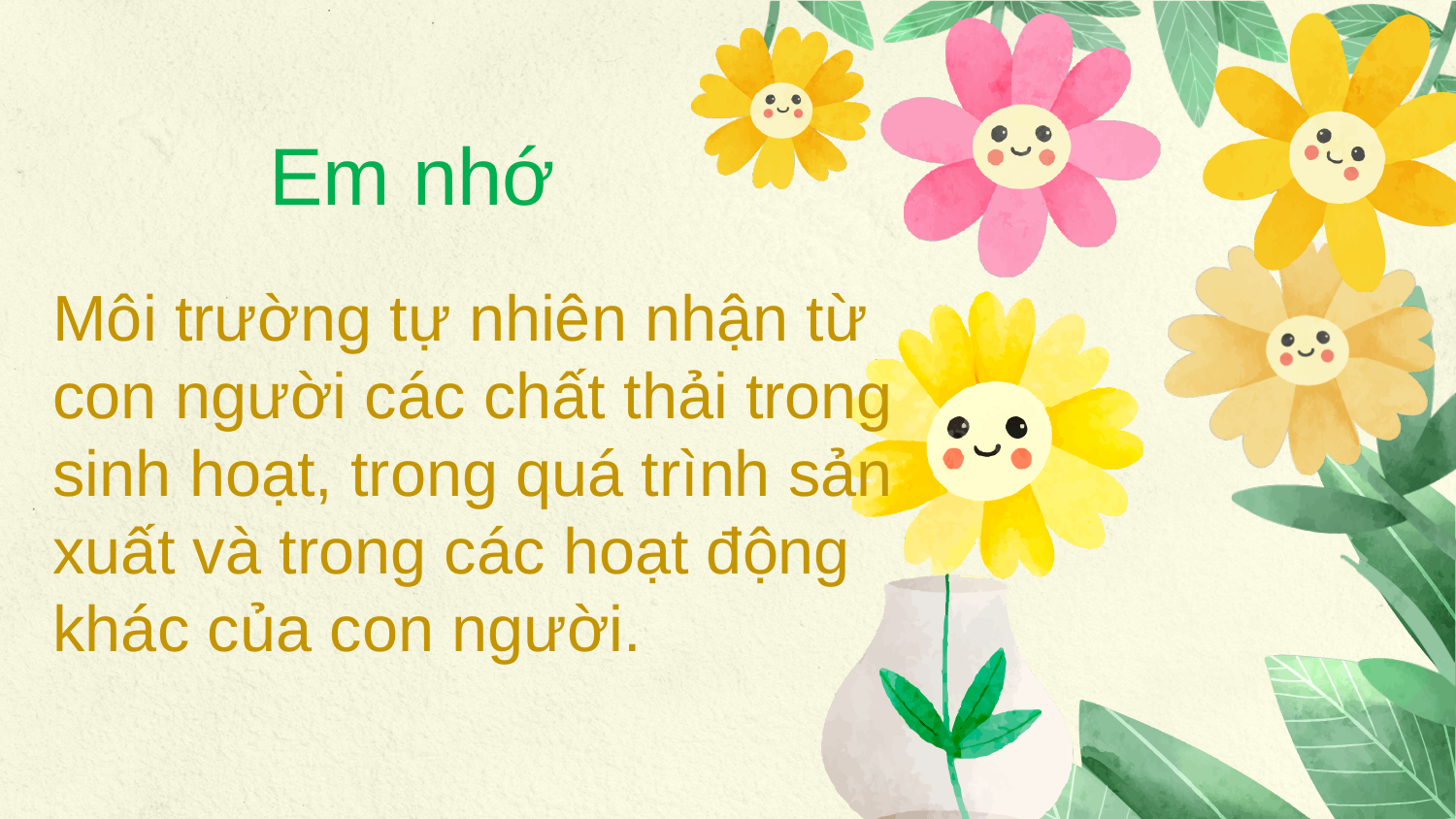

Em nhớ
Môi trường tự nhiên nhận từ con người các chất thải trong sinh hoạt, trong quá trình sản xuất và trong các hoạt động khác của con người.